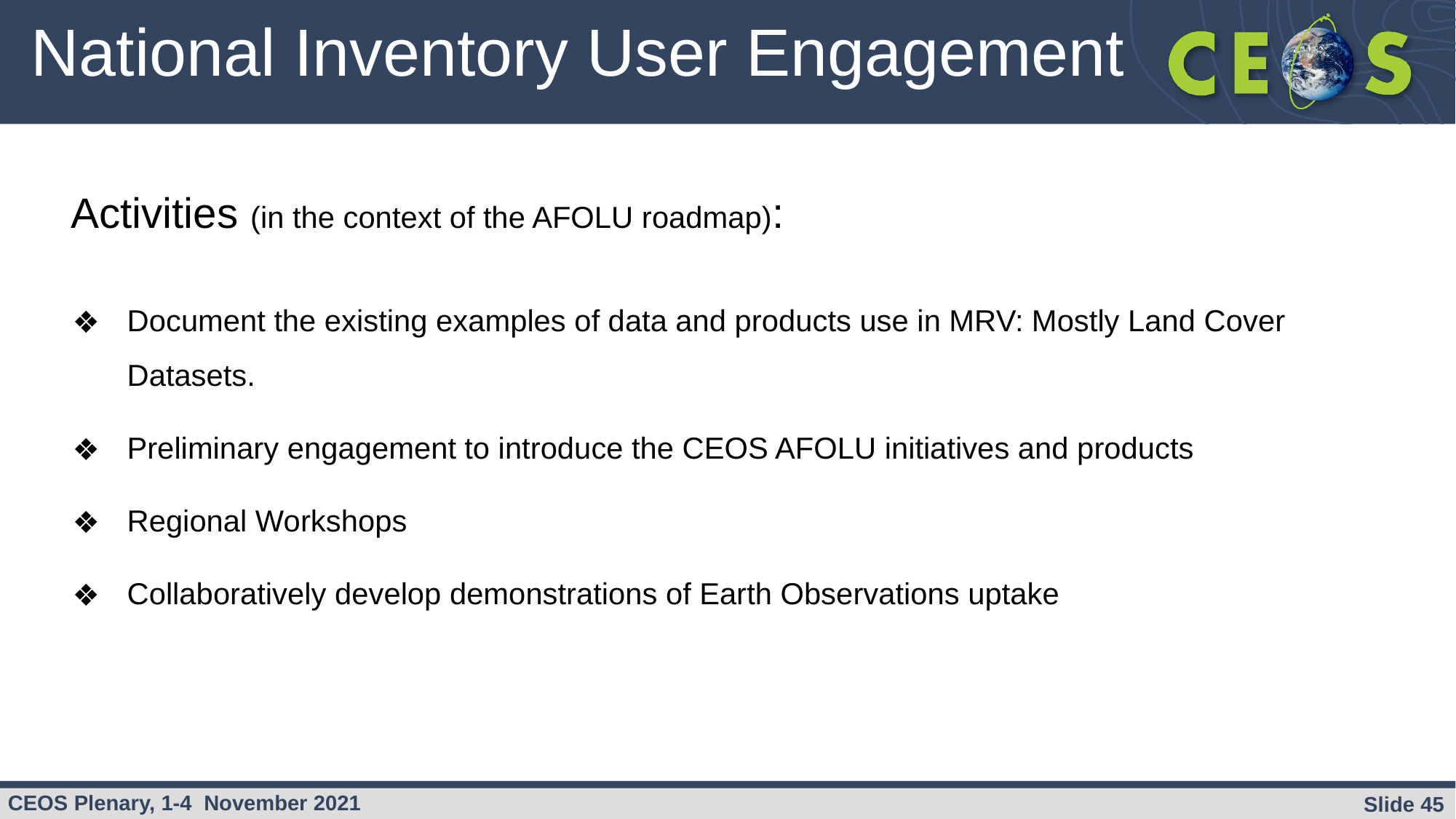

# National Inventory User Engagement
Activities (in the context of the AFOLU roadmap):
Document the existing examples of data and products use in MRV: Mostly Land Cover Datasets.
Preliminary engagement to introduce the CEOS AFOLU initiatives and products
Regional Workshops
Collaboratively develop demonstrations of Earth Observations uptake